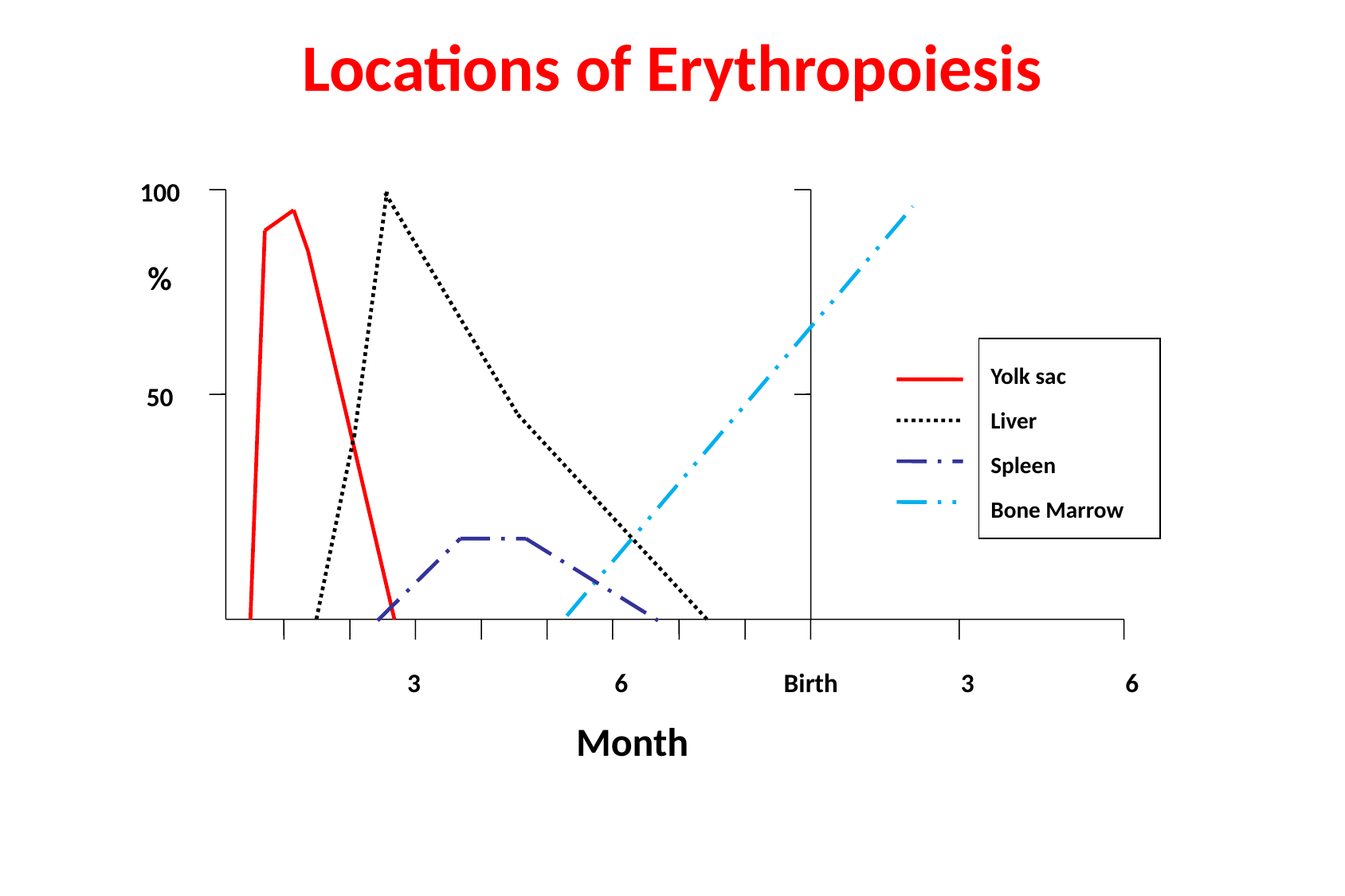

Locations of Erythropoiesis
100

50

%
3
6
Birth
3
6

Yolk sac
Liver
Spleen
Bone Marrow

Month